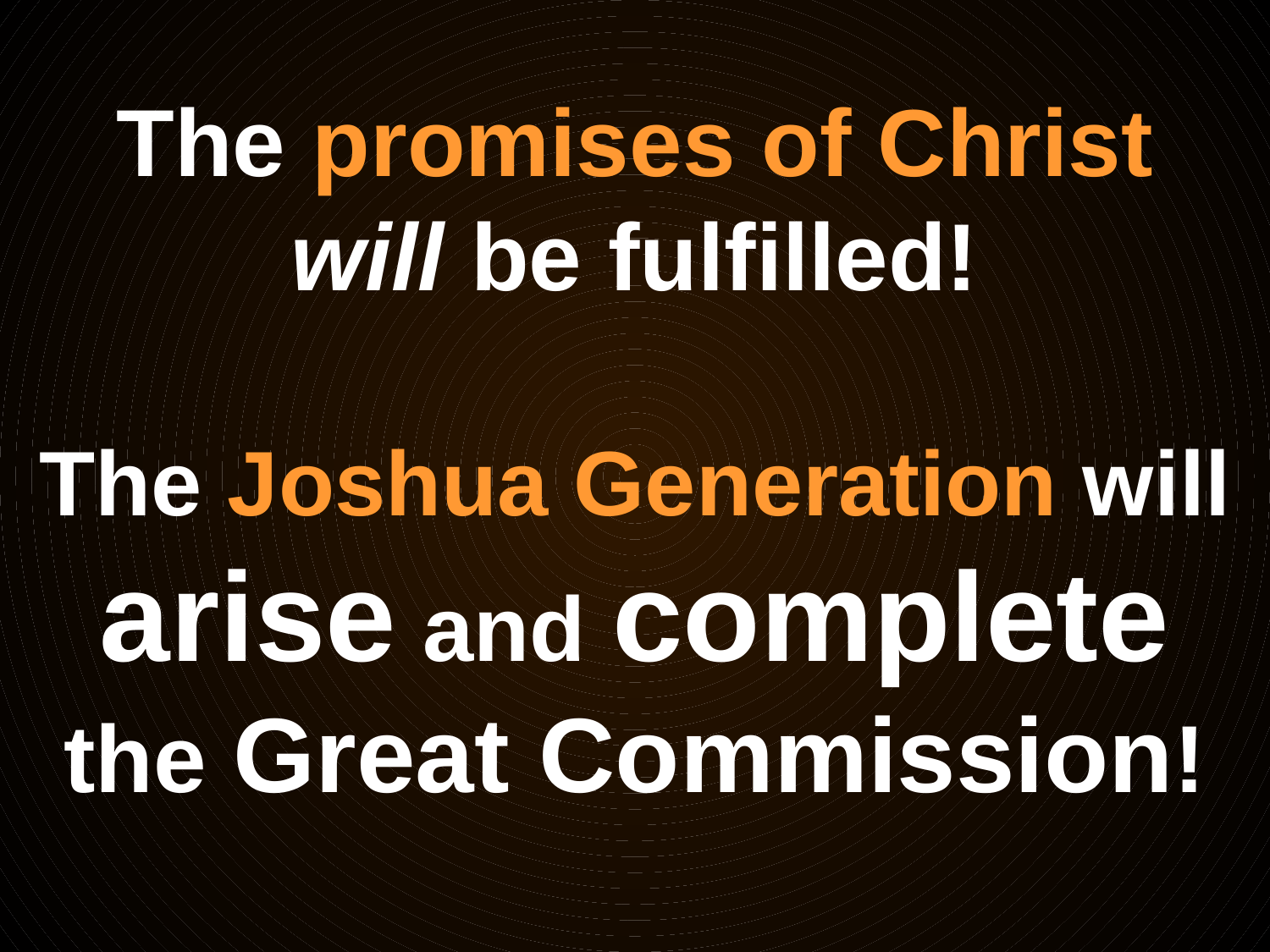

The promises of Christ will be fulfilled!

The Joshua Generation will arise and complete the Great Commission!